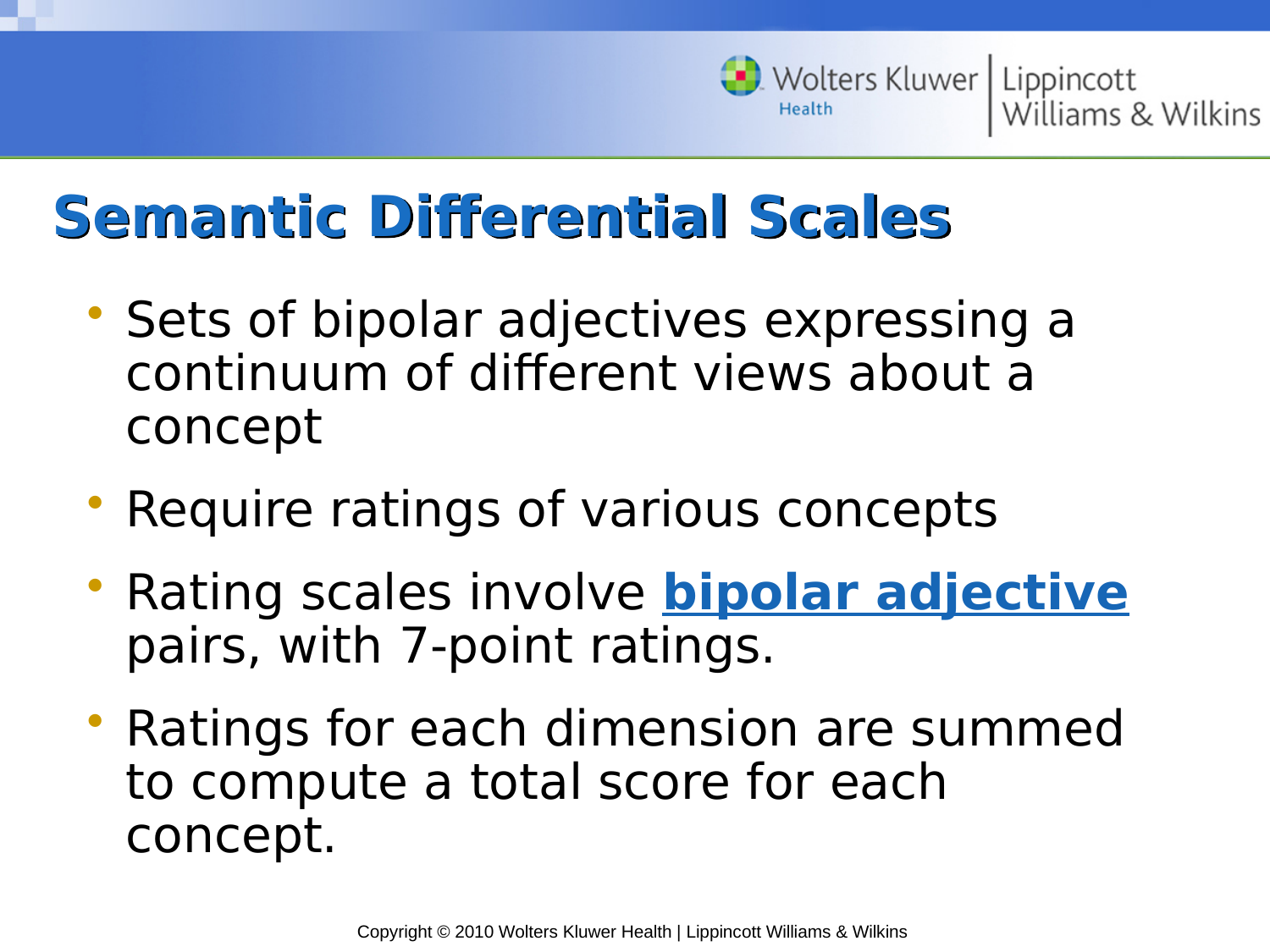

# Semantic Differential Scales
Sets of bipolar adjectives expressing a continuum of different views about a concept
Require ratings of various concepts
Rating scales involve bipolar adjective pairs, with 7-point ratings.
Ratings for each dimension are summed to compute a total score for each concept.